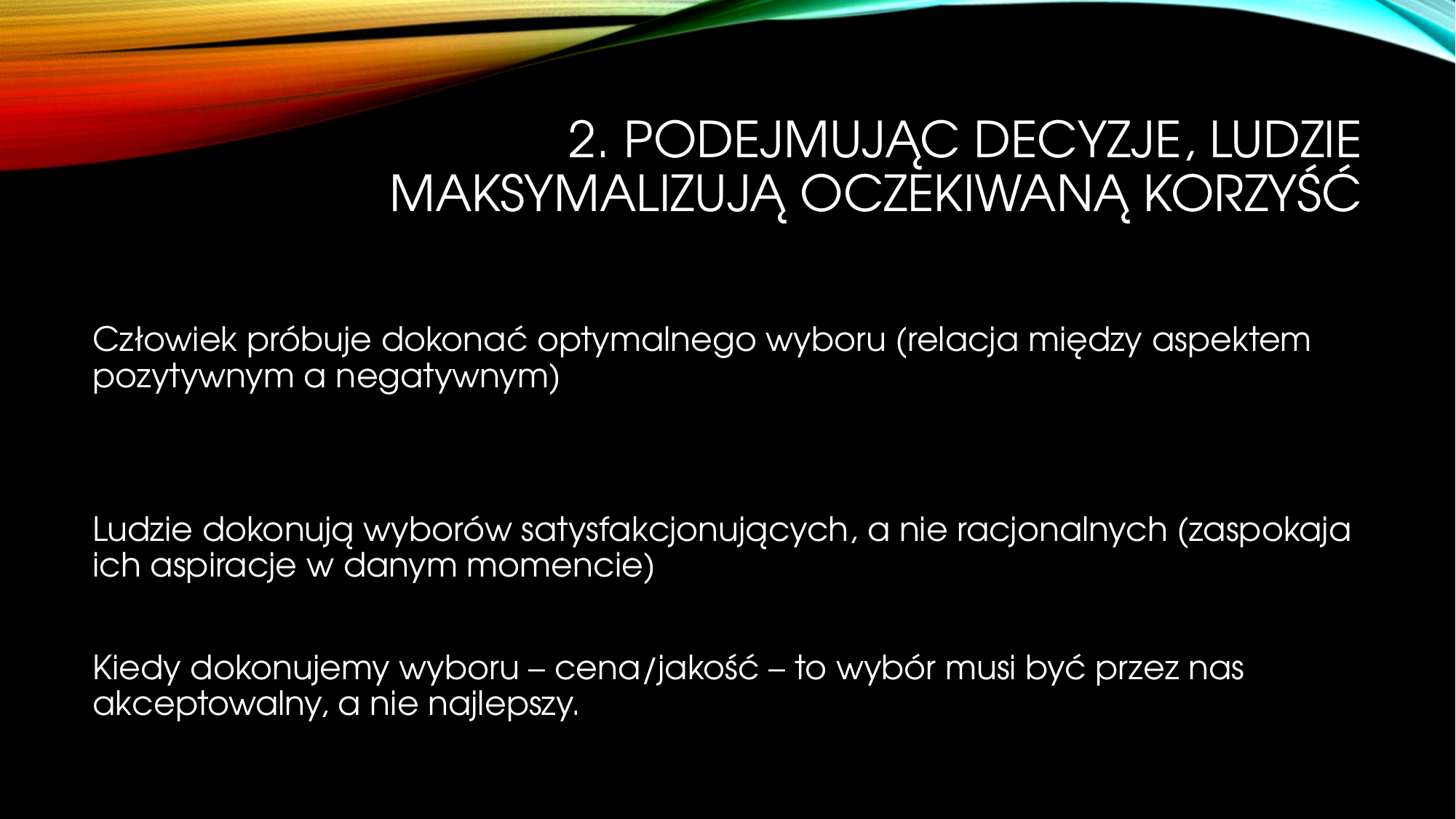

# 2. Podejmując Decyzje, Ludzie Maksymalizują Oczekiwaną Korzyść

Człowiek próbuje dokonać optymalnego wyboru (relacja między aspektem pozytywnym a negatywnym)

Ludzie dokonują wyborów satysfakcjonujących, a nie racjonalnych (zaspokaja ich aspiracje w danym momencie)

Kiedy dokonujemy wyboru – cena/jakość – to wybór musi być przez nas akceptowalny, a nie najlepszy.